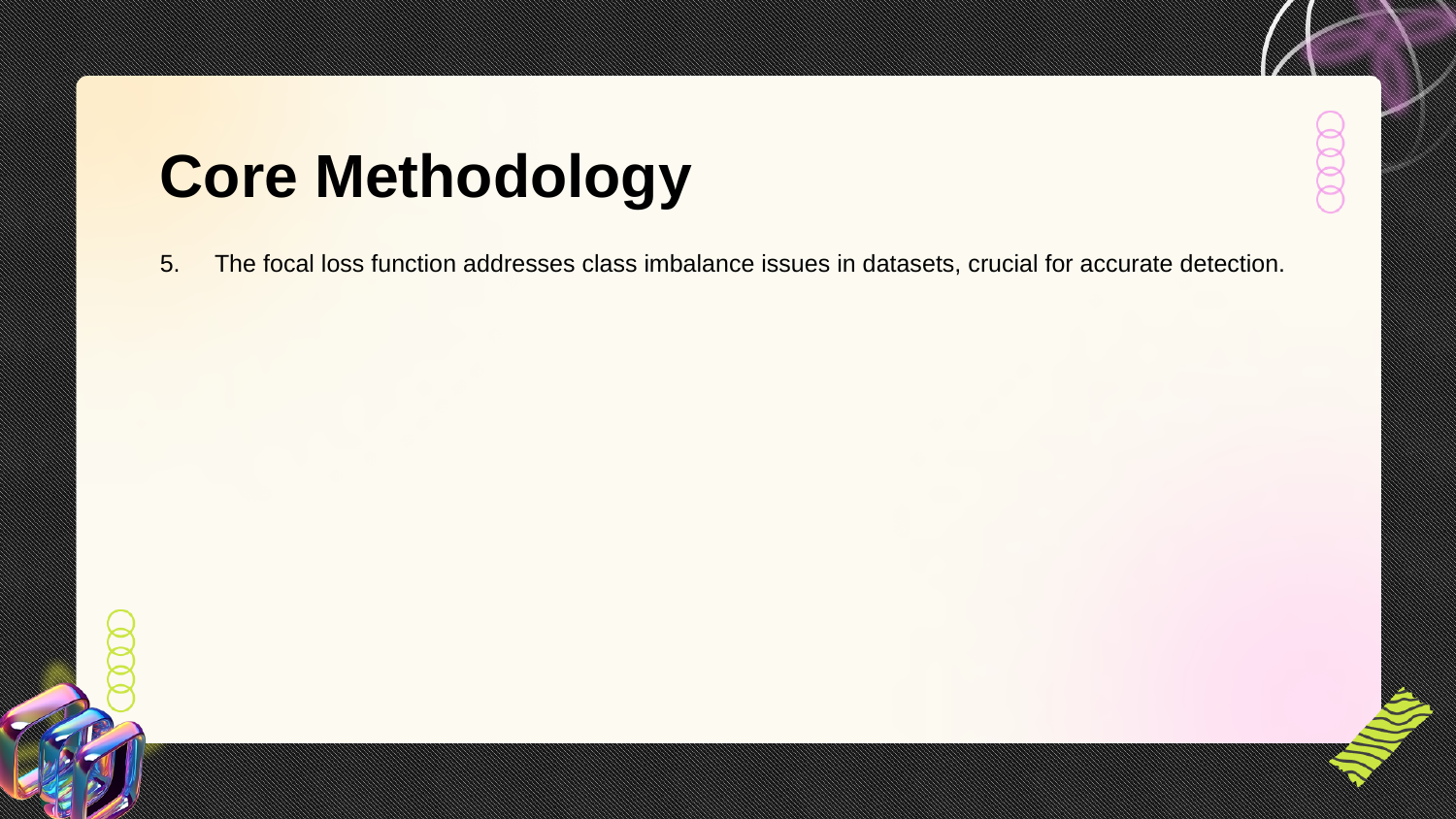

Core Methodology
The focal loss function addresses class imbalance issues in datasets, crucial for accurate detection.